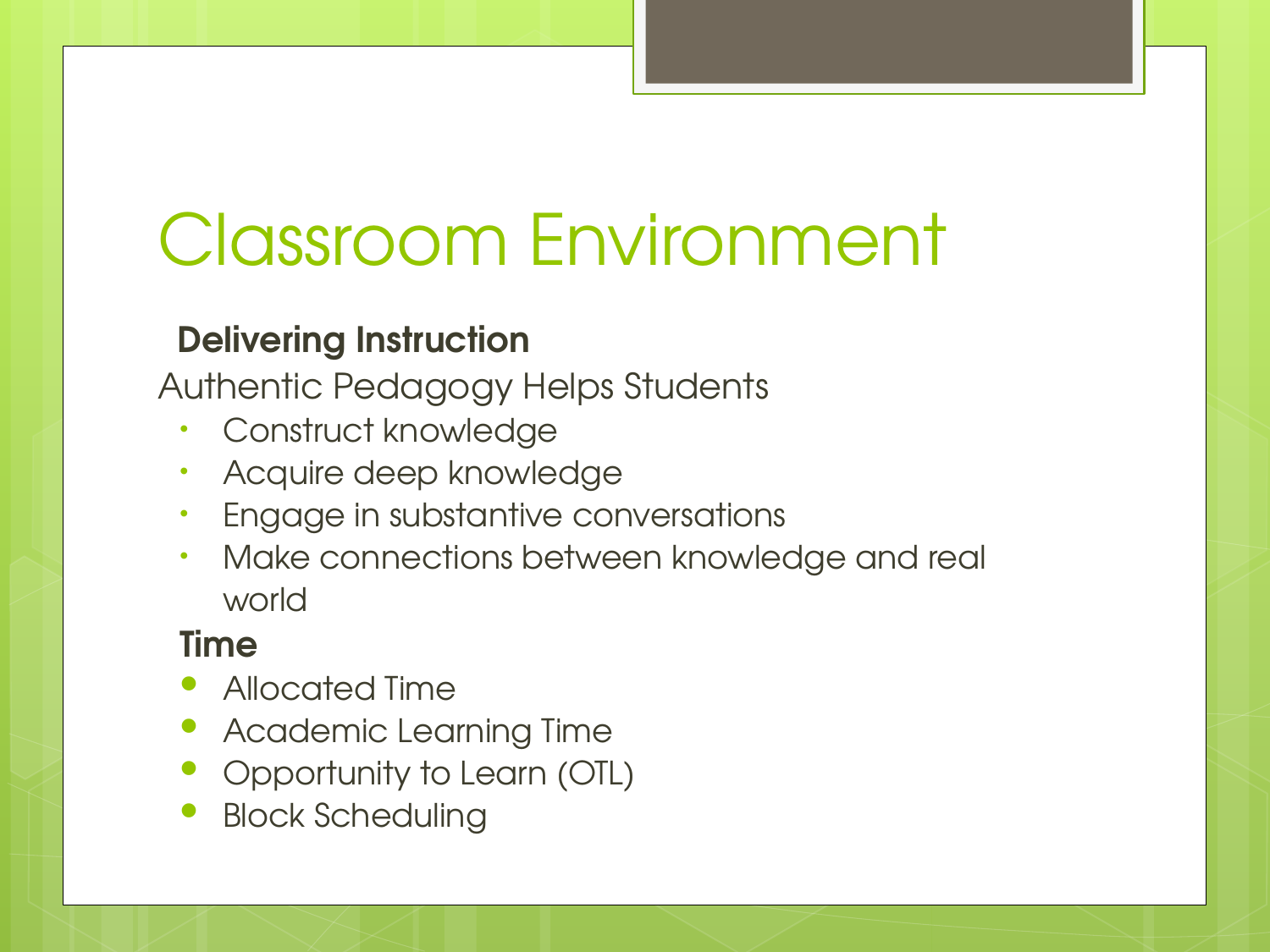

# Classroom Environment
  Delivering Instruction
Authentic Pedagogy Helps Students
Construct knowledge
Acquire deep knowledge
Engage in substantive conversations
Make connections between knowledge and real world
Time
Allocated Time
Academic Learning Time
Opportunity to Learn (OTL)
Block Scheduling